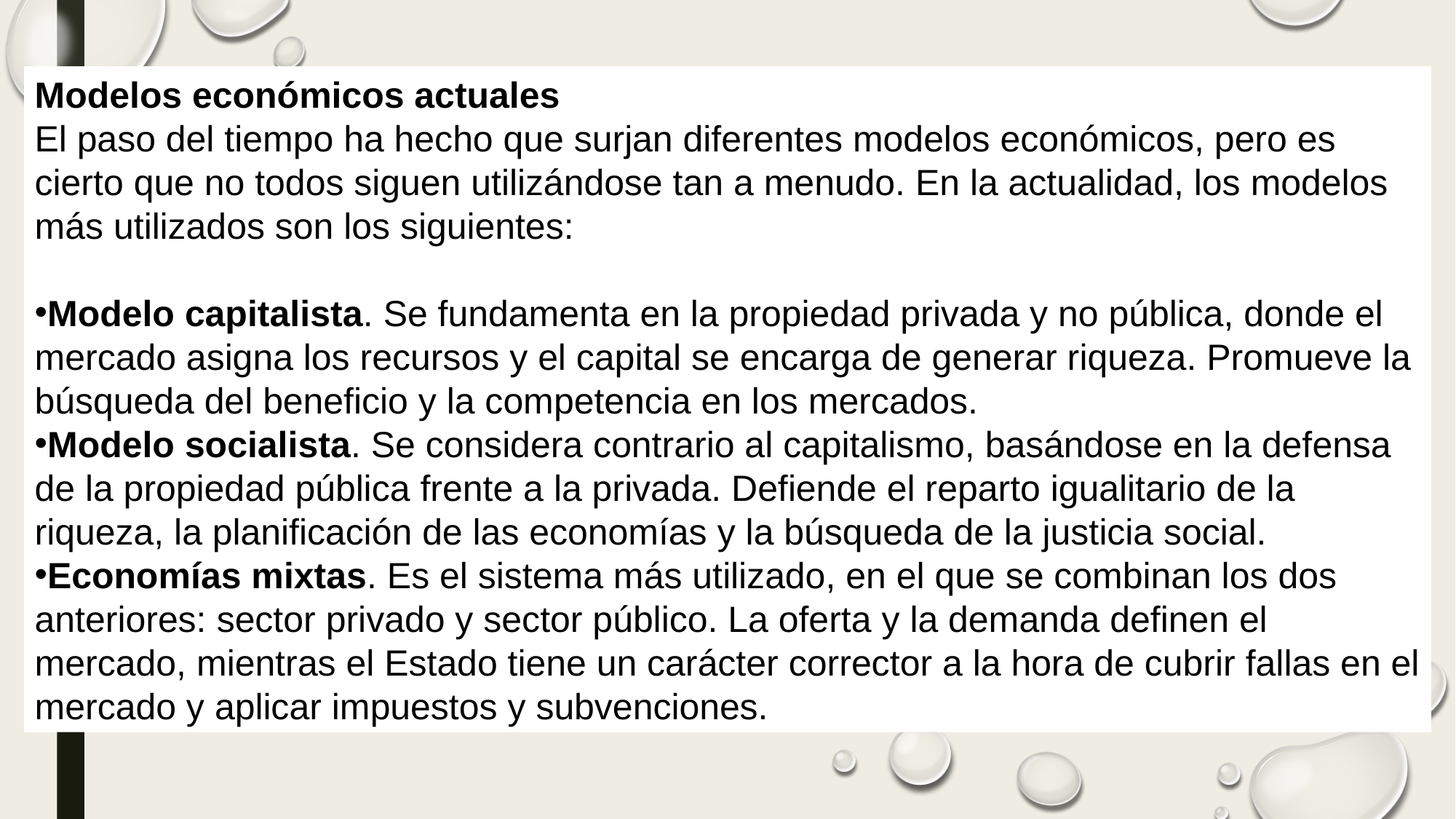

Modelos económicos actuales
El paso del tiempo ha hecho que surjan diferentes modelos económicos, pero es cierto que no todos siguen utilizándose tan a menudo. En la actualidad, los modelos más utilizados son los siguientes:

Modelo capitalista. Se fundamenta en la propiedad privada y no pública, donde el mercado asigna los recursos y el capital se encarga de generar riqueza. Promueve la búsqueda del beneficio y la competencia en los mercados.
Modelo socialista. Se considera contrario al capitalismo, basándose en la defensa de la propiedad pública frente a la privada. Defiende el reparto igualitario de la riqueza, la planificación de las economías y la búsqueda de la justicia social.
Economías mixtas. Es el sistema más utilizado, en el que se combinan los dos anteriores: sector privado y sector público. La oferta y la demanda definen el mercado, mientras el Estado tiene un carácter corrector a la hora de cubrir fallas en el mercado y aplicar impuestos y subvenciones.